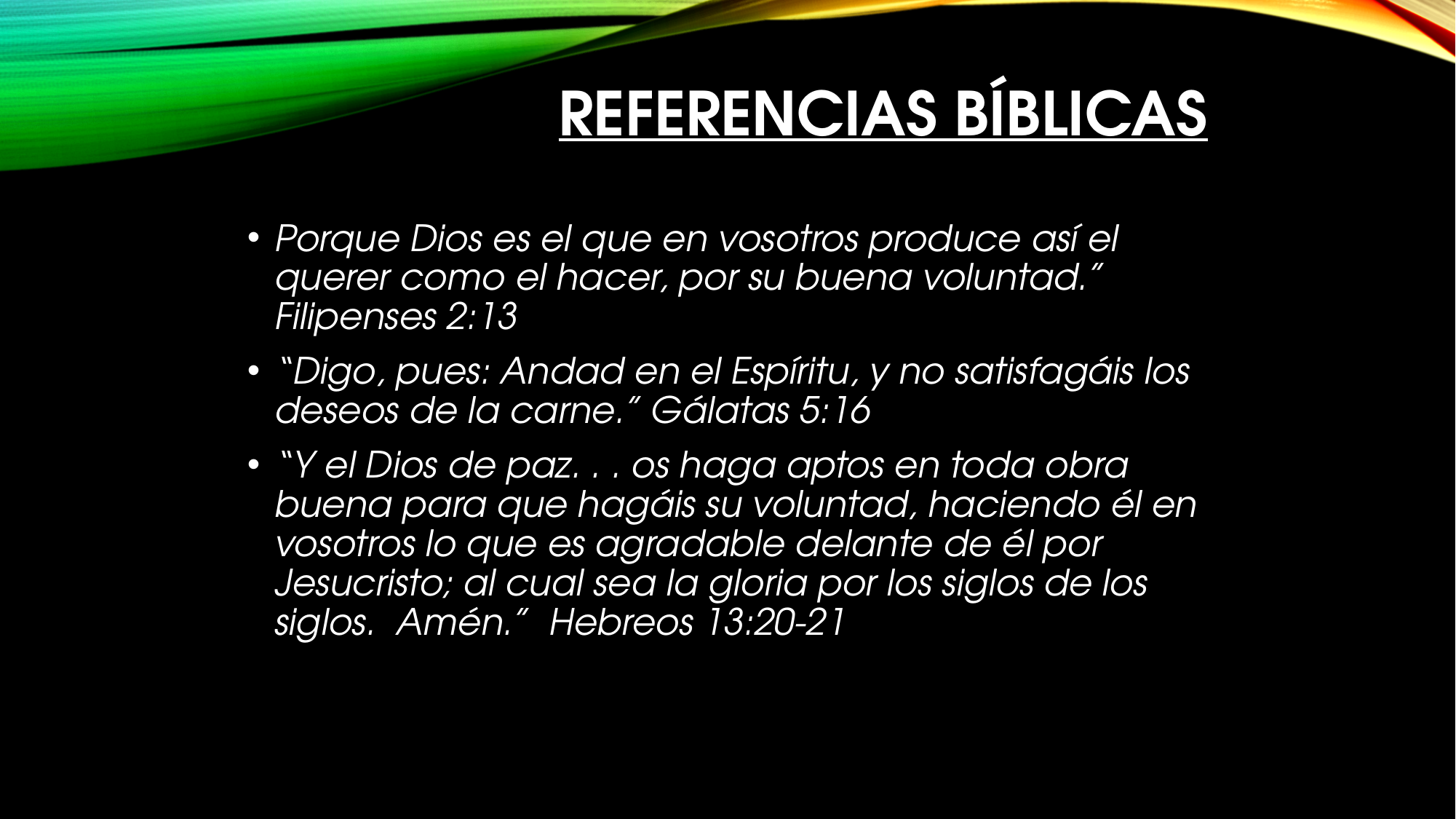

# Referencias Bíblicas
Porque Dios es el que en vosotros produce así el querer como el hacer, por su buena voluntad.”  Filipenses 2:13
“Digo, pues: Andad en el Espíritu, y no satisfagáis los deseos de la carne.” Gálatas 5:16
“Y el Dios de paz. . . os haga aptos en toda obra buena para que hagáis su voluntad, haciendo él en vosotros lo que es agradable delante de él por Jesucristo; al cual sea la gloria por los siglos de los siglos.  Amén.”  Hebreos 13:20-21